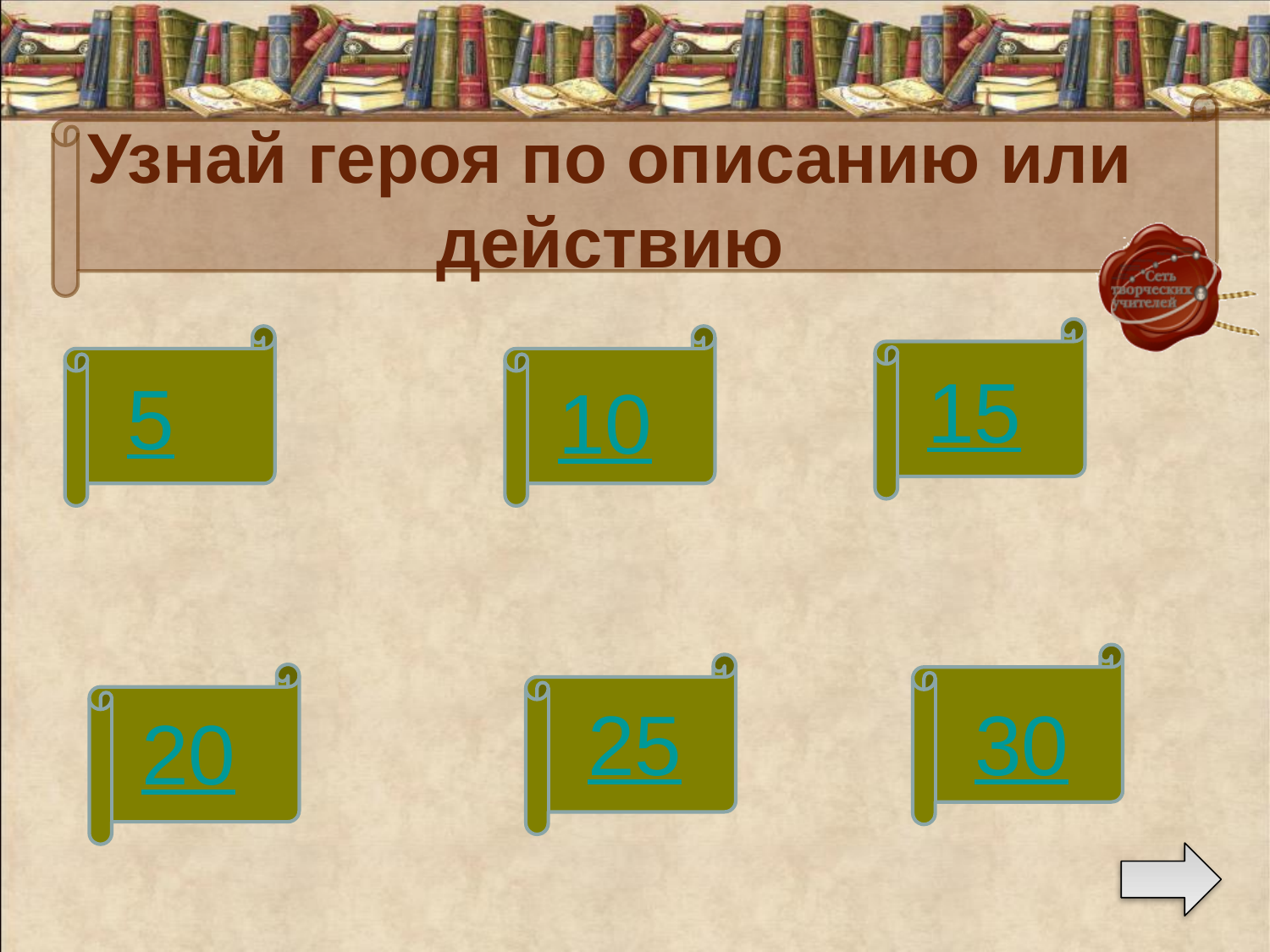

# Узнай героя по описанию или действию

15
5
10

25
30
20